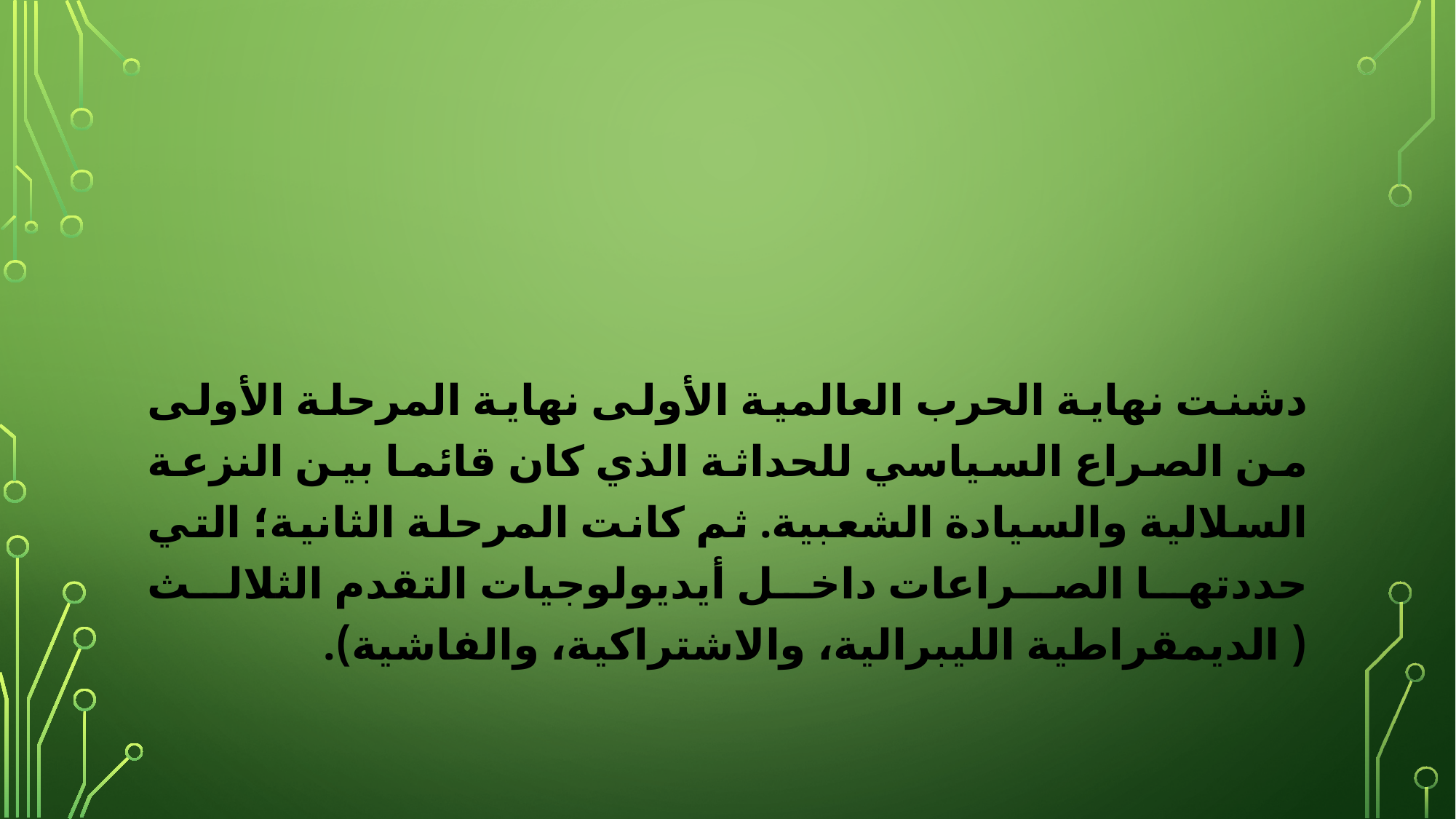

دشنت نهاية الحرب العالمية الأولى نهاية المرحلة الأولى من الصراع السياسي للحداثة الذي كان قائما بين النزعة السلالية والسيادة الشعبية. ثم كانت المرحلة الثانية؛ التي حددتها الصراعات داخل أيديولوجيات التقدم الثلالث ( الديمقراطية الليبرالية، والاشتراكية، والفاشية).